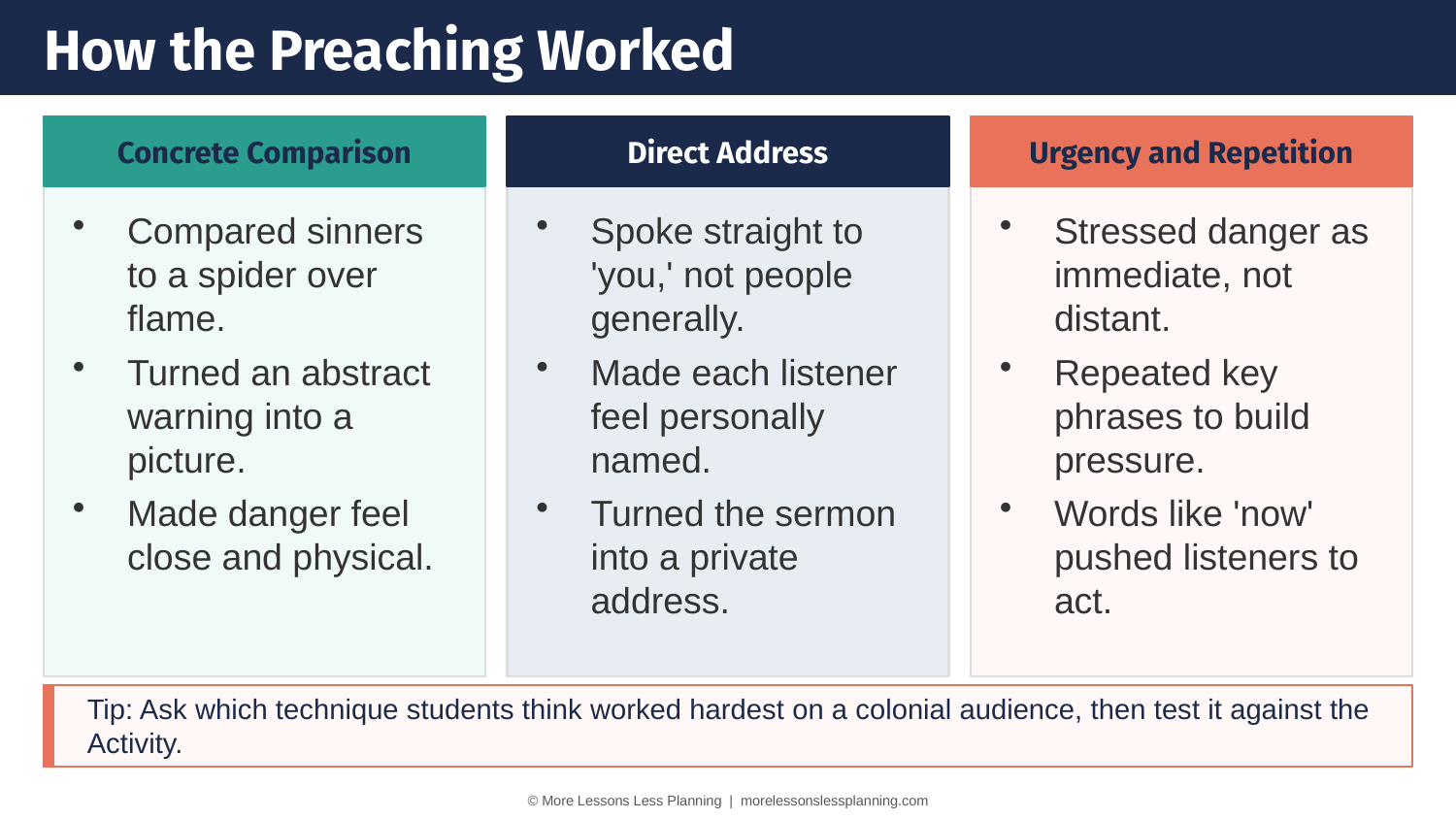

How the Preaching Worked

Concrete Comparison

Direct Address

Urgency and Repetition
Compared sinners to a spider over flame.
Turned an abstract warning into a picture.
Made danger feel close and physical.
Spoke straight to 'you,' not people generally.
Made each listener feel personally named.
Turned the sermon into a private address.
Stressed danger as immediate, not distant.
Repeated key phrases to build pressure.
Words like 'now' pushed listeners to act.

Tip: Ask which technique students think worked hardest on a colonial audience, then test it against the Activity.
© More Lessons Less Planning  |  morelessonslessplanning.com